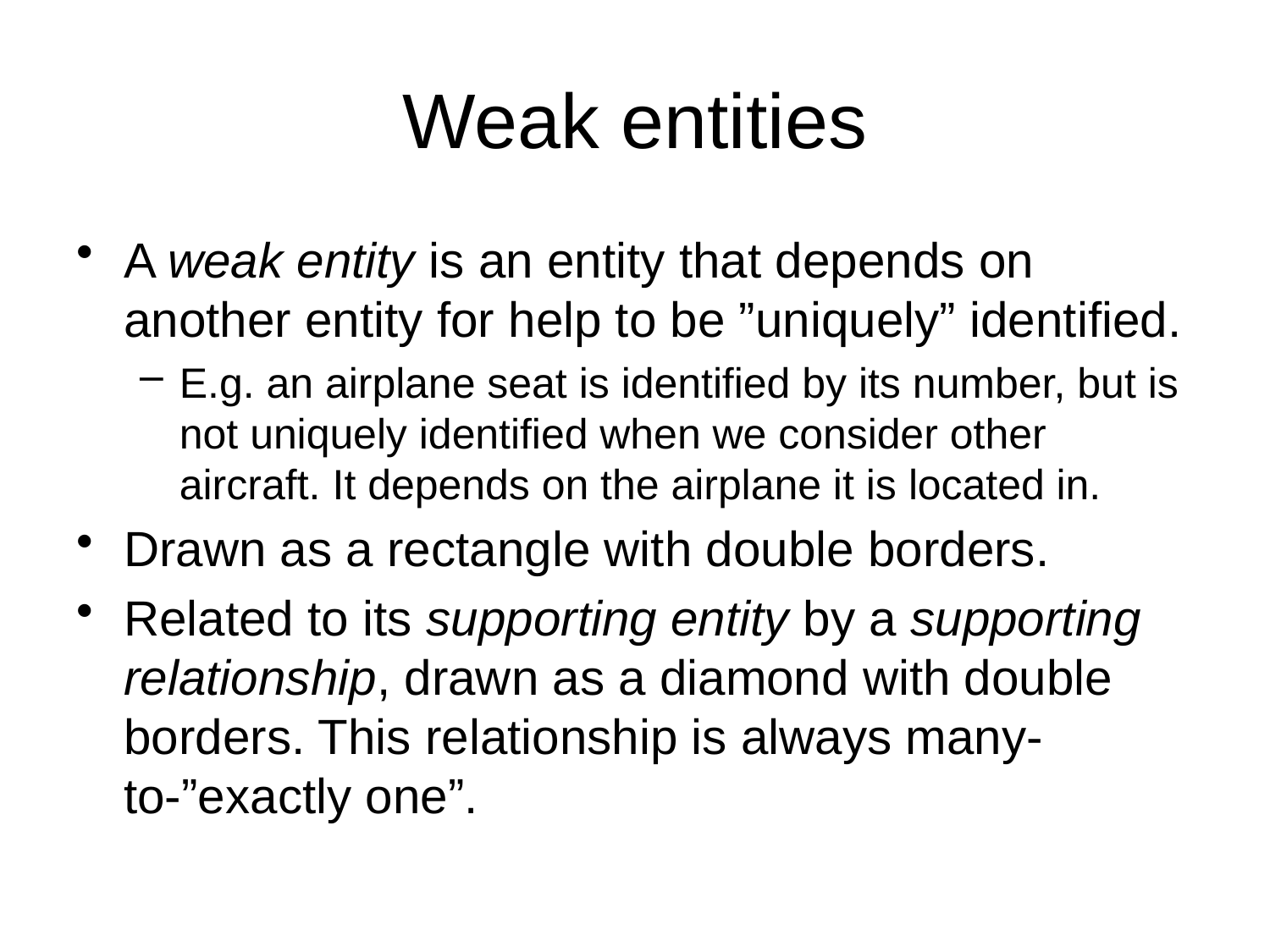

# Weak entities
A weak entity is an entity that depends on another entity for help to be ”uniquely” identified.
E.g. an airplane seat is identified by its number, but is not uniquely identified when we consider other aircraft. It depends on the airplane it is located in.
Drawn as a rectangle with double borders.
Related to its supporting entity by a supporting relationship, drawn as a diamond with double borders. This relationship is always many-to-”exactly one”.